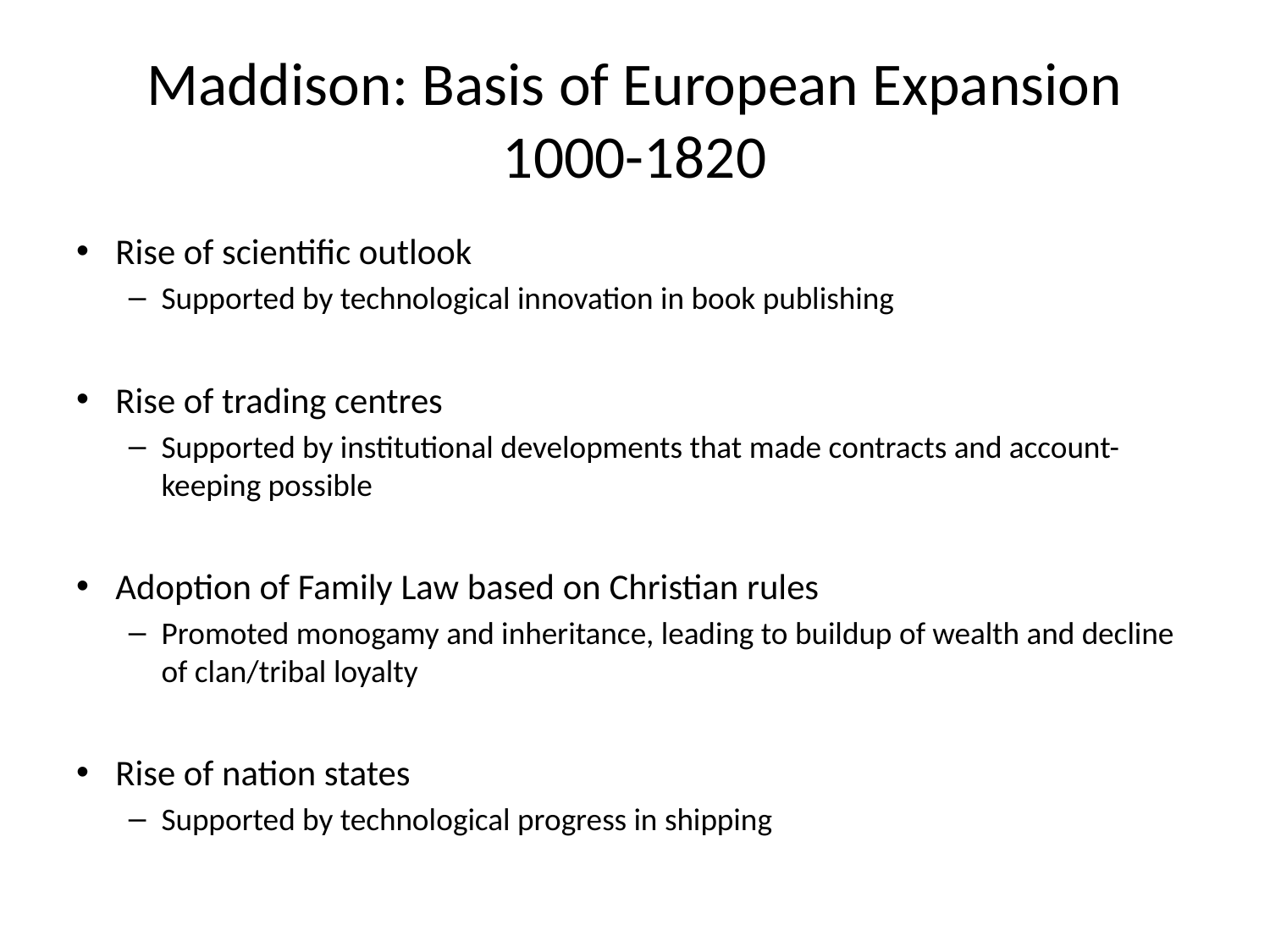

# Maddison: Basis of European Expansion 1000-1820
Rise of scientific outlook
Supported by technological innovation in book publishing

Rise of trading centres
Supported by institutional developments that made contracts and account-keeping possible

Adoption of Family Law based on Christian rules
Promoted monogamy and inheritance, leading to buildup of wealth and decline of clan/tribal loyalty

Rise of nation states
Supported by technological progress in shipping